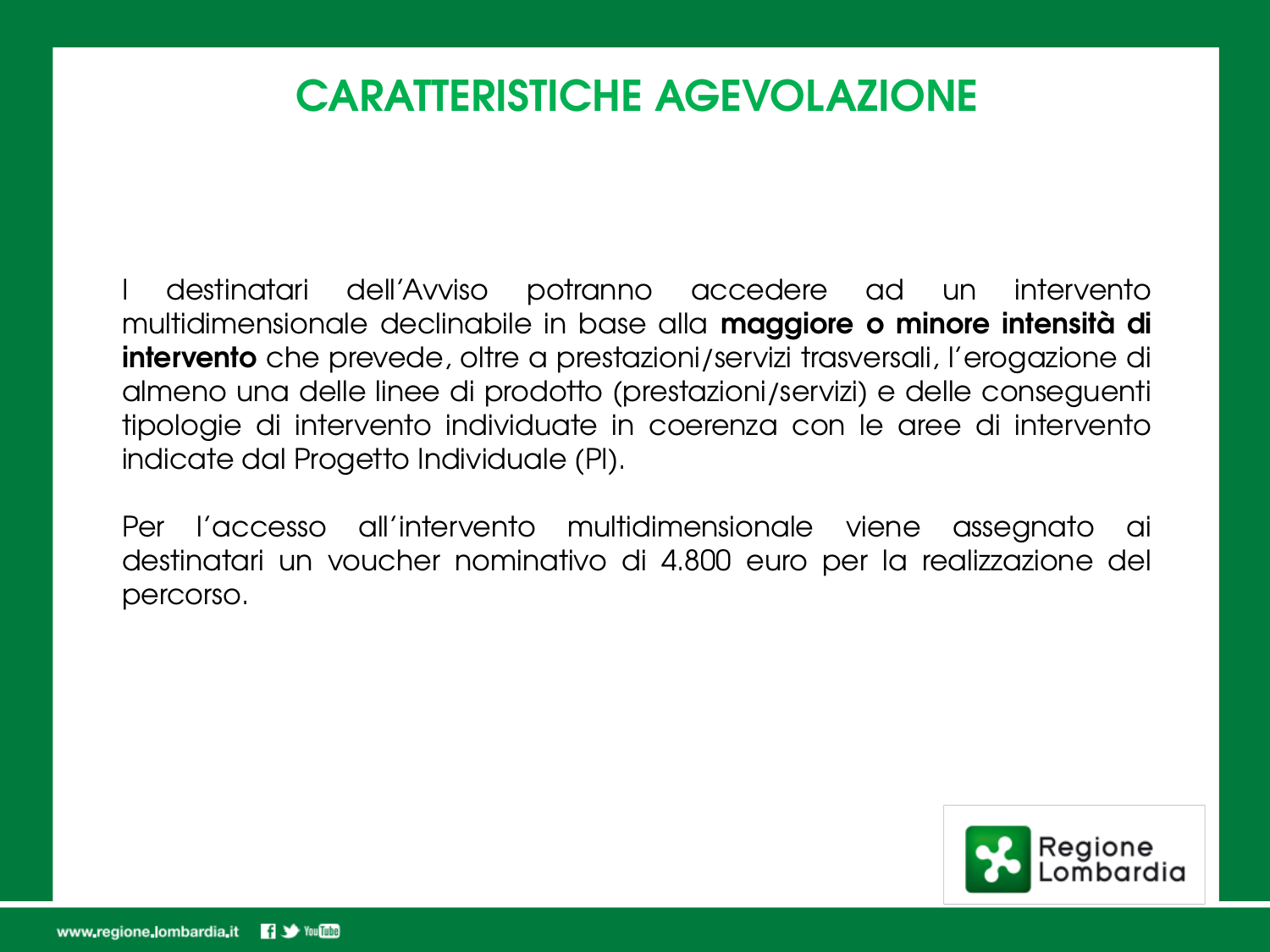

CARATTERISTICHE AGEVOLAZIONE

I destinatari dell’Avviso potranno accedere ad un intervento multidimensionale declinabile in base alla maggiore o minore intensità di intervento che prevede, oltre a prestazioni/servizi trasversali, l’erogazione di almeno una delle linee di prodotto (prestazioni/servizi) e delle conseguenti tipologie di intervento individuate in coerenza con le aree di intervento indicate dal Progetto Individuale (PI).

Per l’accesso all’intervento multidimensionale viene assegnato ai destinatari un voucher nominativo di 4.800 euro per la realizzazione del percorso.